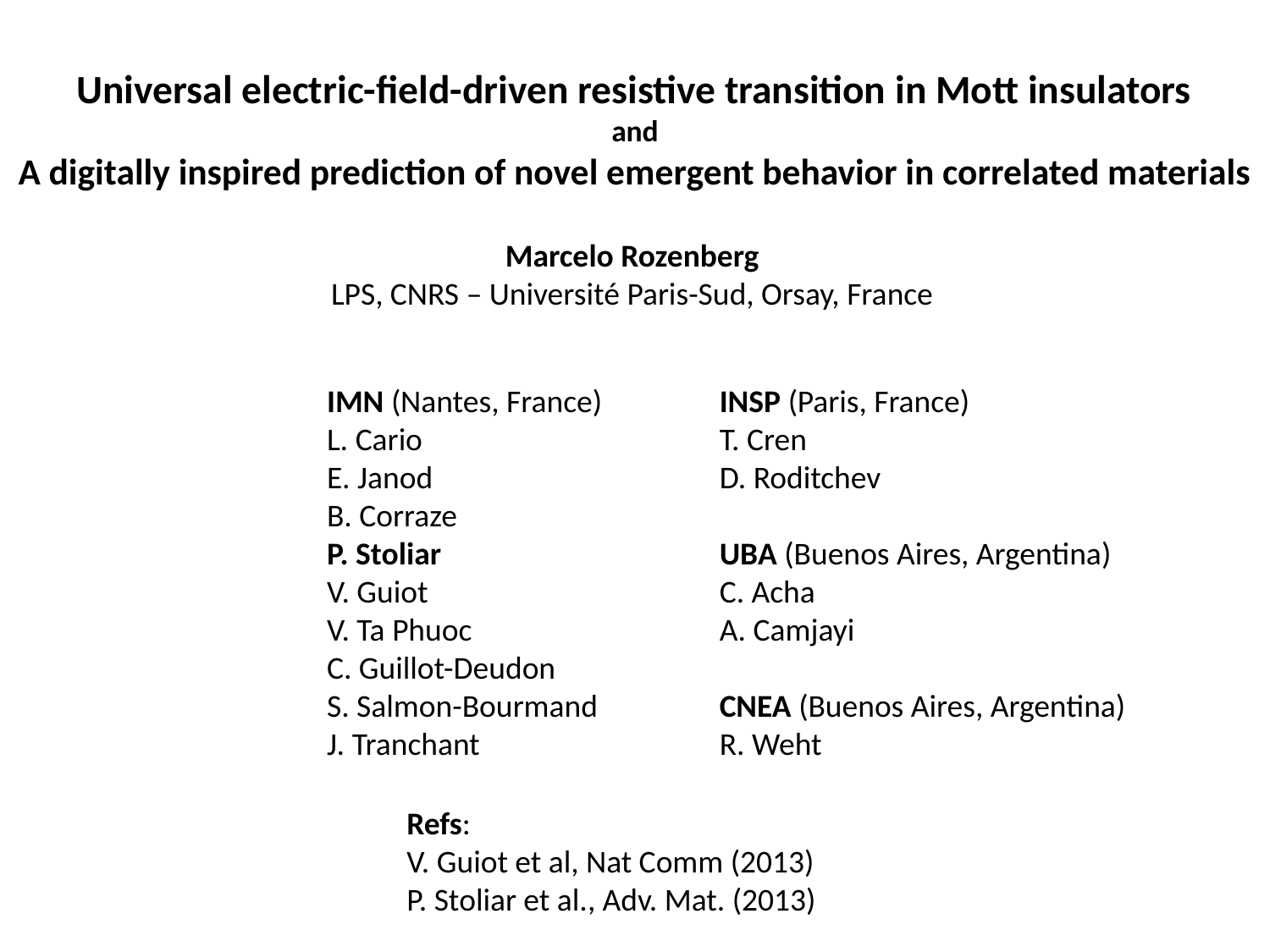

# Universal electric-field-driven resistive transition in Mott insulators and A digitally inspired prediction of novel emergent behavior in correlated materials
Marcelo Rozenberg
LPS, CNRS – Université Paris-Sud, Orsay, France

IMN (Nantes, France)
L. Cario
E. Janod
B. Corraze
P. Stoliar
V. Guiot
V. Ta Phuoc
C. Guillot-Deudon
S. Salmon-Bourmand
J. Tranchant
INSP (Paris, France)
T. Cren
D. Roditchev

UBA (Buenos Aires, Argentina)
C. Acha
A. Camjayi

CNEA (Buenos Aires, Argentina)
R. Weht
Refs:
V. Guiot et al, Nat Comm (2013)
P. Stoliar et al., Adv. Mat. (2013)